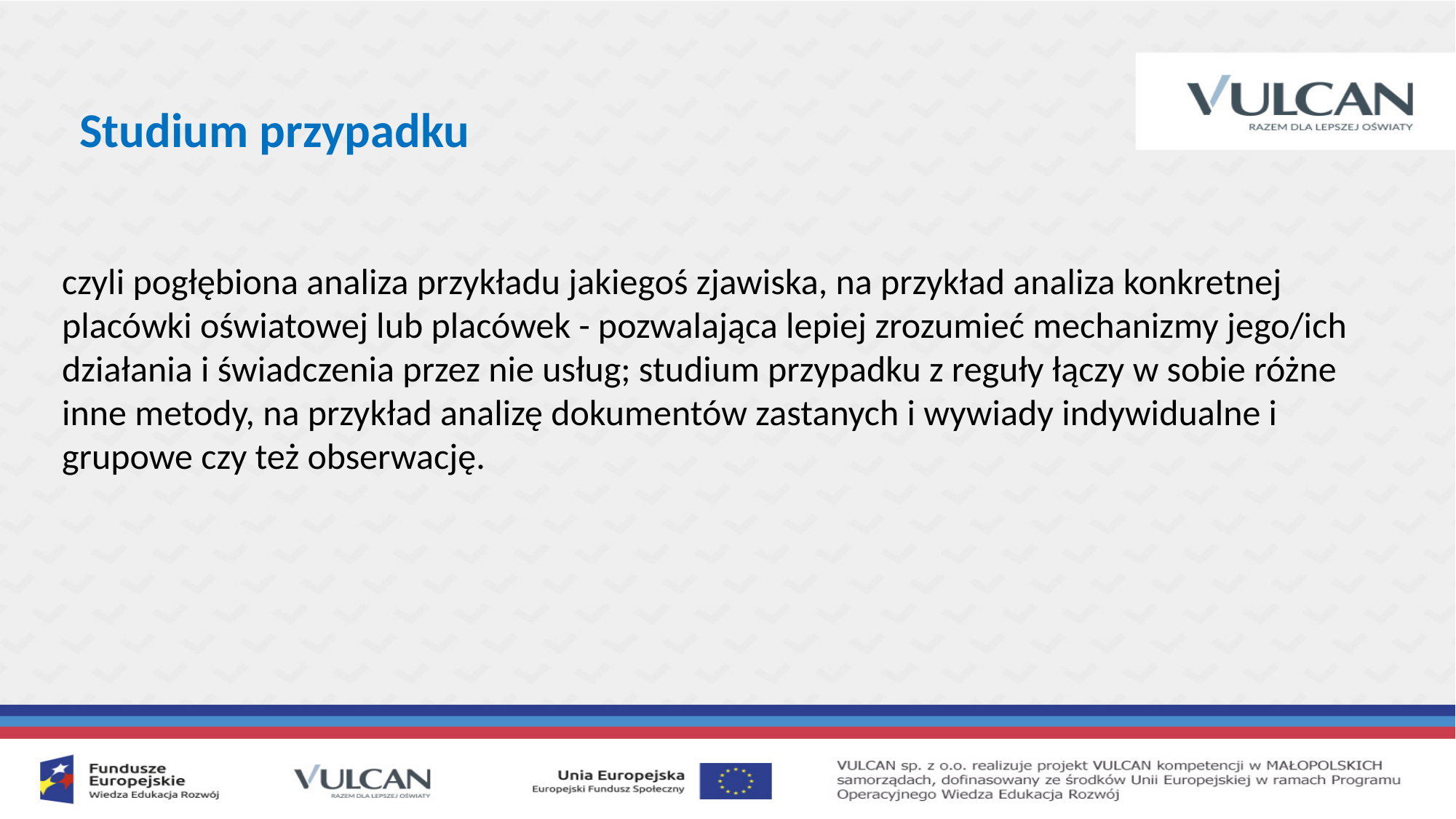

Studium przypadku
czyli pogłębiona analiza przykładu jakiegoś zjawiska, na przykład analiza konkretnej placówki oświatowej lub placówek - pozwalająca lepiej zrozumieć mechanizmy jego/ich działania i świadczenia przez nie usług; studium przypadku z reguły łączy w sobie różne inne metody, na przykład analizę dokumentów zastanych i wywiady indywidualne i grupowe czy też obserwację.